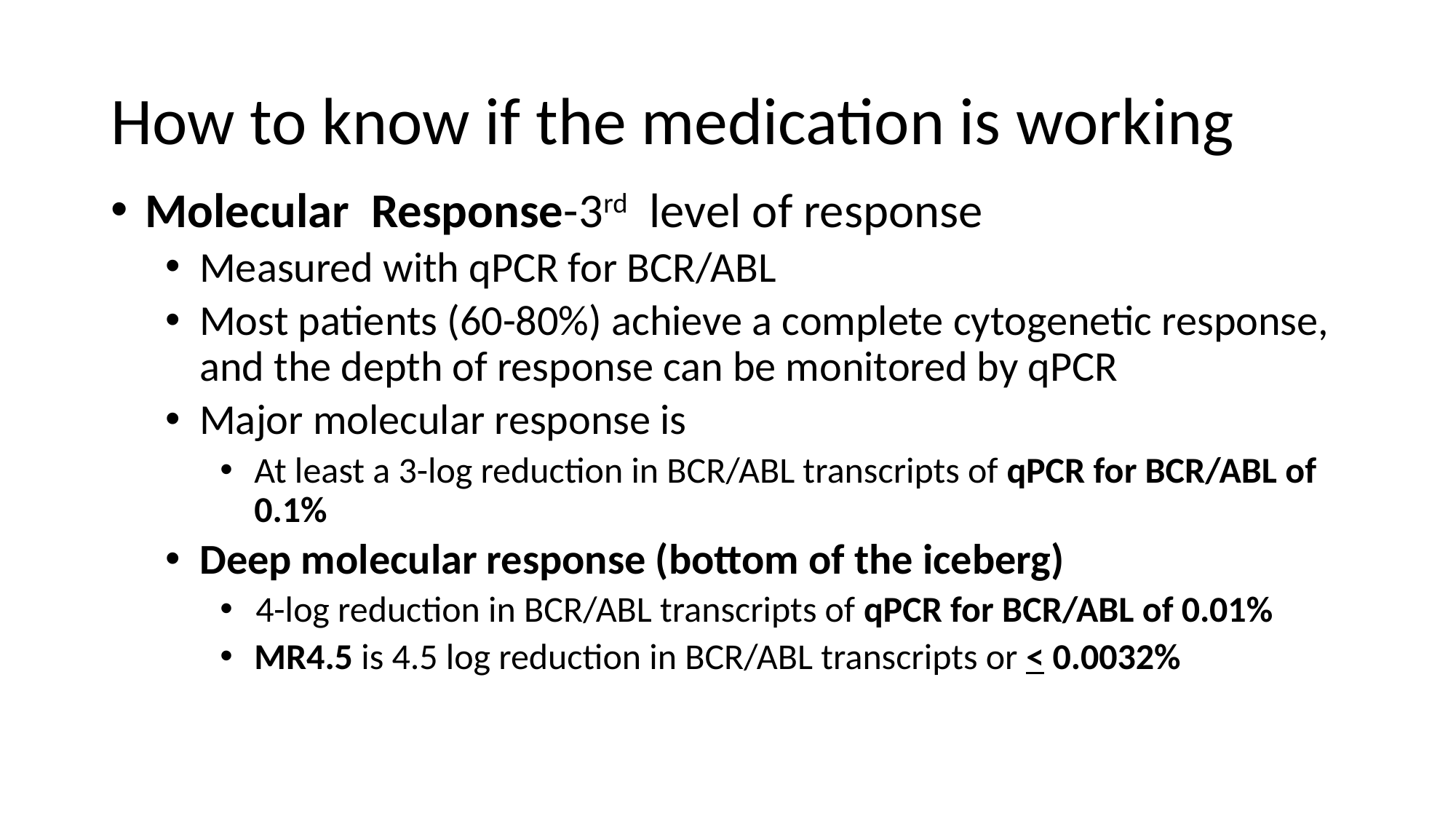

# How to know if the medication is working
Molecular  Response-3rd  level of response
Measured with qPCR for BCR/ABL
Most patients (60-80%) achieve a complete cytogenetic response, and the depth of response can be monitored by qPCR
Major molecular response is
At least a 3-log reduction in BCR/ABL transcripts of qPCR for BCR/ABL of 0.1%
Deep molecular response (bottom of the iceberg)
 4-log reduction in BCR/ABL transcripts of qPCR for BCR/ABL of 0.01%
MR4.5 is 4.5 log reduction in BCR/ABL transcripts or < 0.0032%